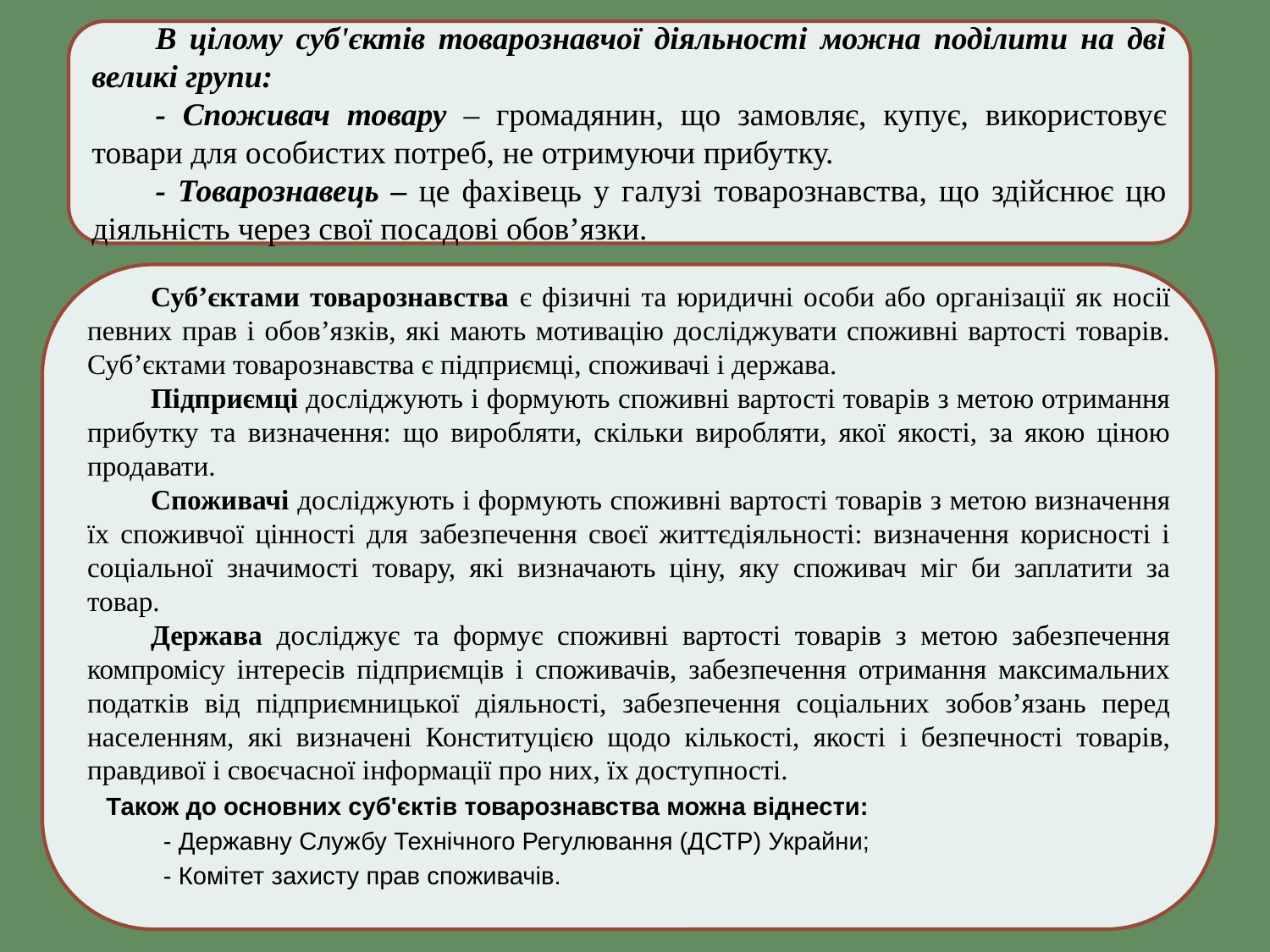

Термінологія товарознавства
В цілому суб'єктів товарознавчої діяльності можна поділити на дві великі групи:
- Споживач товару – громадянин, що замовляє, купує, використовує товари для особистих потреб, не отримуючи прибутку.
- Товарознавець – це фахівець у галузі товарознавства, що здійснює цю діяльність через свої посадові обов’язки.

Суб’єктами товарознавства є фізичні та юридичні особи або організації як носії певних прав і обов’язків, які мають мотивацію досліджувати споживні вартості товарів. Суб’єктами товарознавства є підприємці, споживачі і держава.
Підприємці досліджують і формують споживні вартості товарів з метою отримання прибутку та визначення: що виробляти, скільки виробляти, якої якості, за якою ціною продавати.
Споживачі досліджують і формують споживні вартості товарів з метою визначення їх споживчої цінності для забезпечення своєї життєдіяльності: визначення корисності і соціальної значимості товару, які визначають ціну, яку споживач міг би заплатити за товар.
Держава досліджує та формує споживні вартості товарів з метою забезпечення компромісу інтересів підприємців і споживачів, забезпечення отримання максимальних податків від підприємницької діяльності, забезпечення соціальних зобов’язань перед населенням, які визначені Конституцією щодо кількості, якості і безпечності товарів, правдивої і своєчасної інформації про них, їх доступності.
Також до основних суб'єктів товарознавства можна віднести:
- Державну Службу Технічного Регулювання (ДСТР) Украйни;
- Комітет захисту прав споживачів.